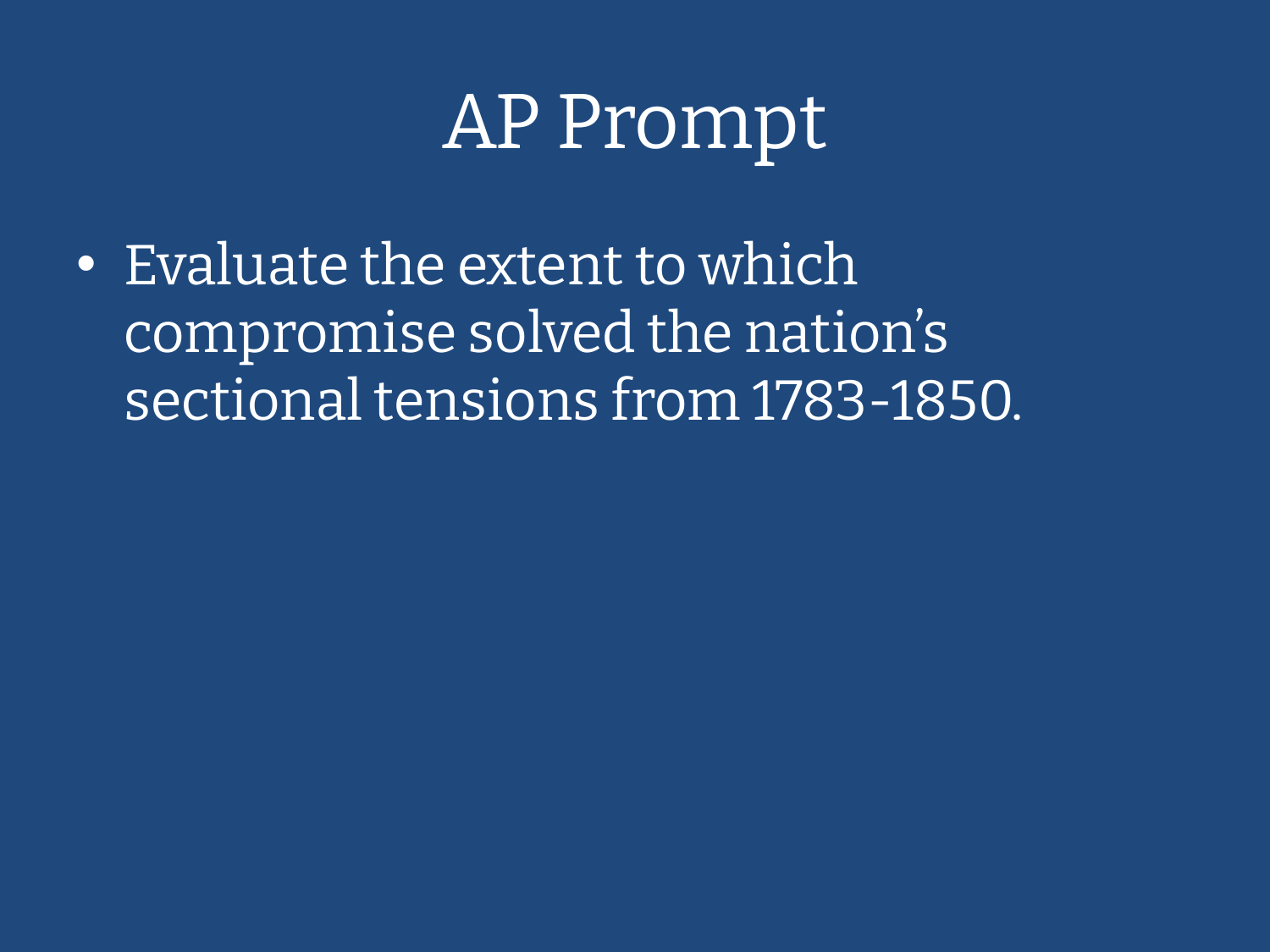

# AP Prompt
Evaluate the extent to which compromise solved the nation’s sectional tensions from 1783-1850.